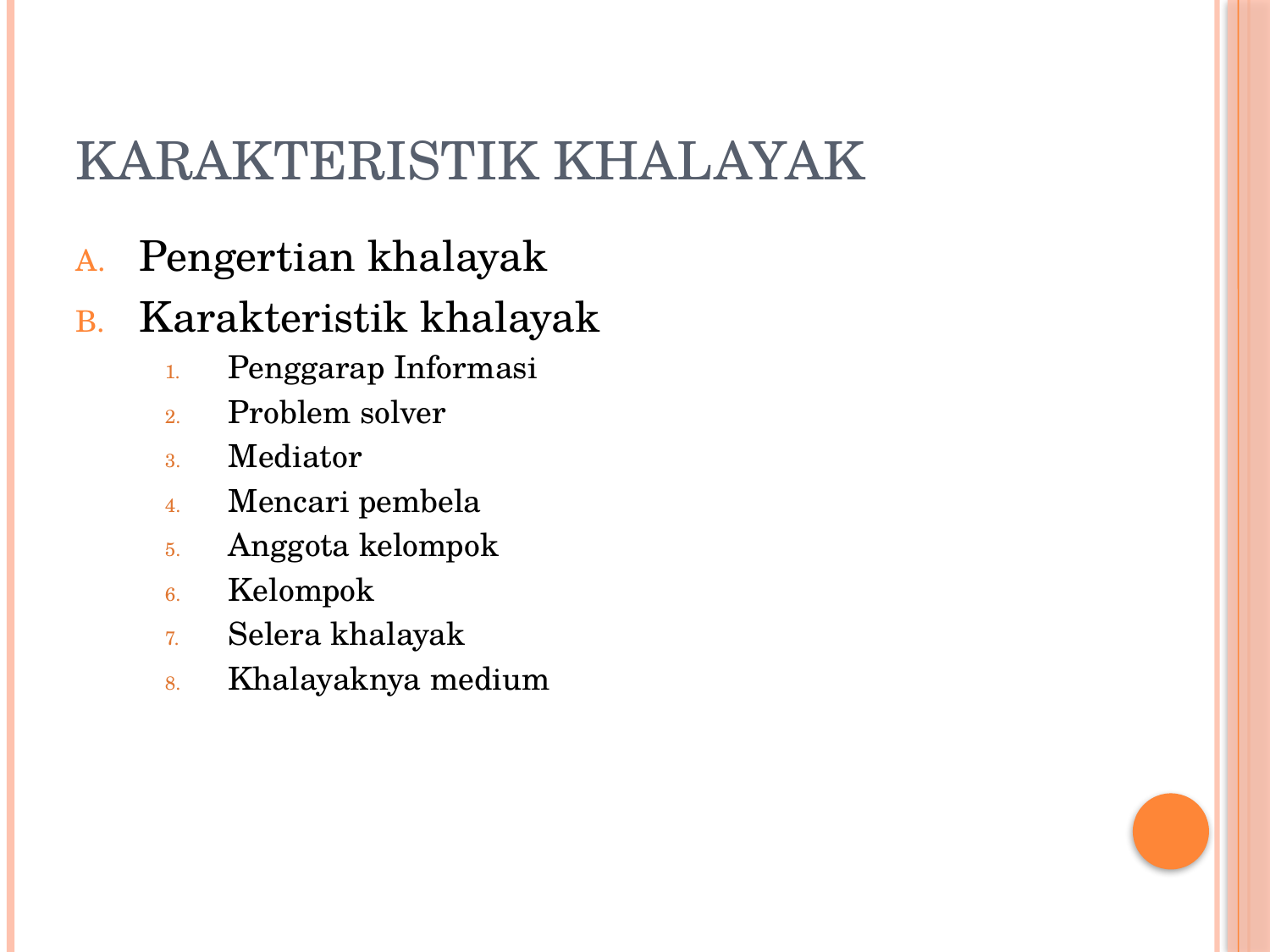

# Karakteristik khalayak
Pengertian khalayak
Karakteristik khalayak
Penggarap Informasi
Problem solver
Mediator
Mencari pembela
Anggota kelompok
Kelompok
Selera khalayak
Khalayaknya medium